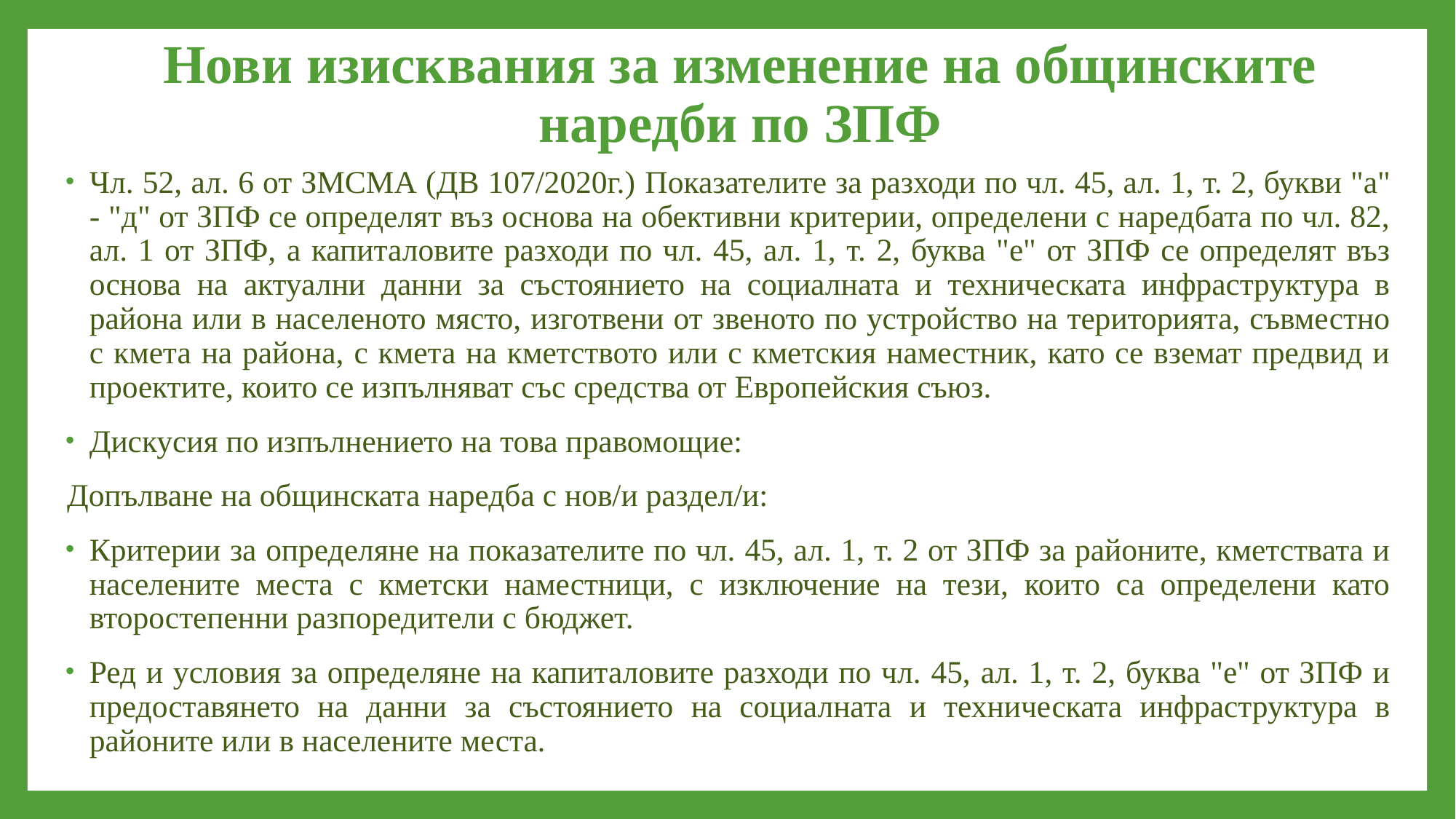

# Нови изисквания за изменение на общинските наредби по ЗПФ
Чл. 52, ал. 6 от ЗМСМА (ДВ 107/2020г.) Показателите за разходи по чл. 45, ал. 1, т. 2, букви "а" - "д" от ЗПФ се определят въз основа на обективни критерии, определени с наредбата по чл. 82, ал. 1 от ЗПФ, а капиталовите разходи по чл. 45, ал. 1, т. 2, буква "е" от ЗПФ се определят въз основа на актуални данни за състоянието на социалната и техническата инфраструктура в района или в населеното място, изготвени от звеното по устройство на територията, съвместно с кмета на района, с кмета на кметството или с кметския наместник, като се вземат предвид и проектите, които се изпълняват със средства от Европейския съюз.
Дискусия по изпълнението на това правомощие:
Допълване на общинската наредба с нов/и раздел/и:
Критерии за определяне на показателите по чл. 45, ал. 1, т. 2 от ЗПФ за районите, кметствата и населените места с кметски наместници, с изключение на тези, които са определени като второстепенни разпоредители с бюджет.
Ред и условия за определяне на капиталовите разходи по чл. 45, ал. 1, т. 2, буква "е" от ЗПФ и предоставянето на данни за състоянието на социалната и техническата инфраструктура в районите или в населените места.